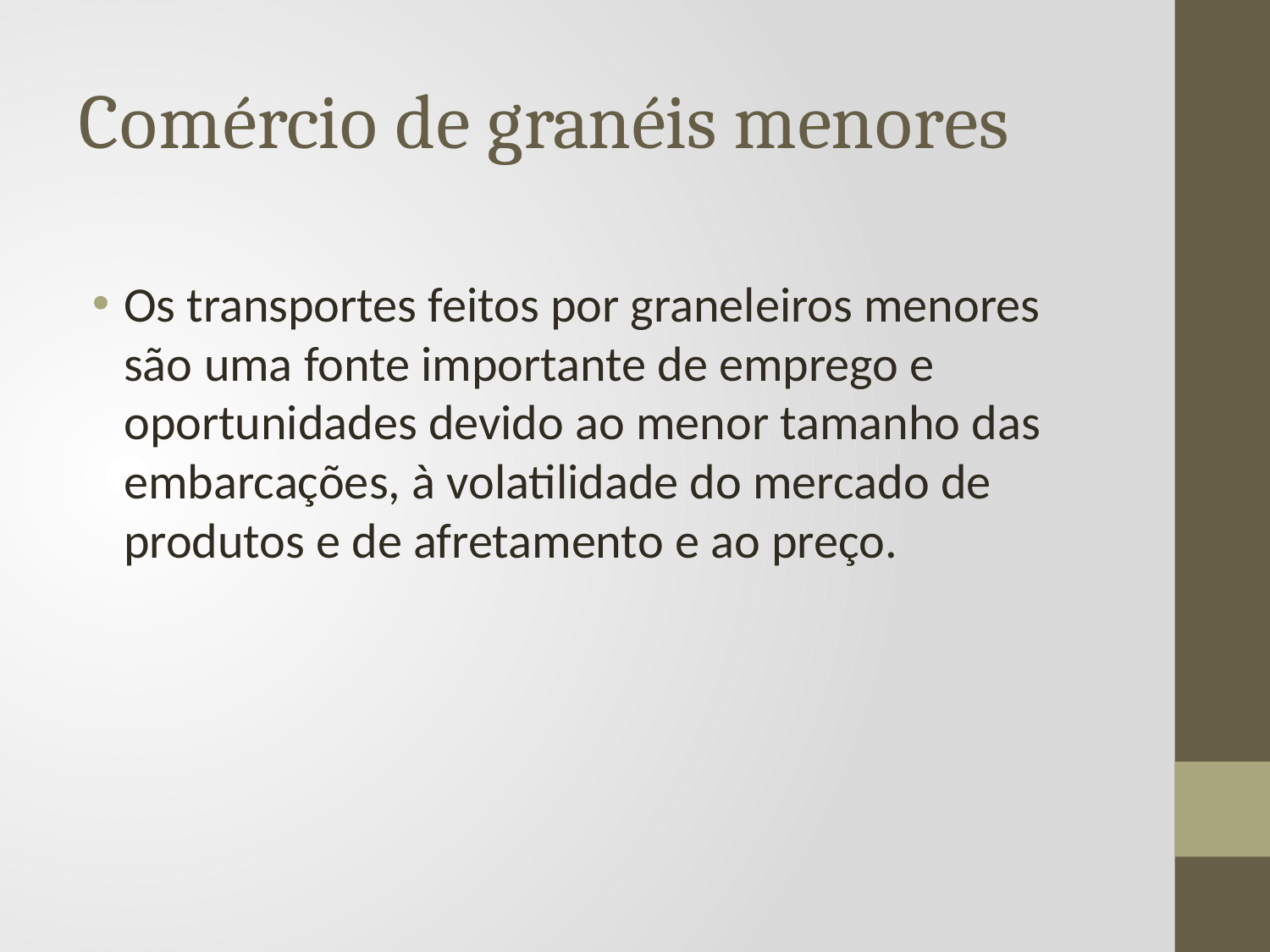

# Comércio de granéis menores
Os transportes feitos por graneleiros menores são uma fonte importante de emprego e oportunidades devido ao menor tamanho das embarcações, à volatilidade do mercado de produtos e de afretamento e ao preço.